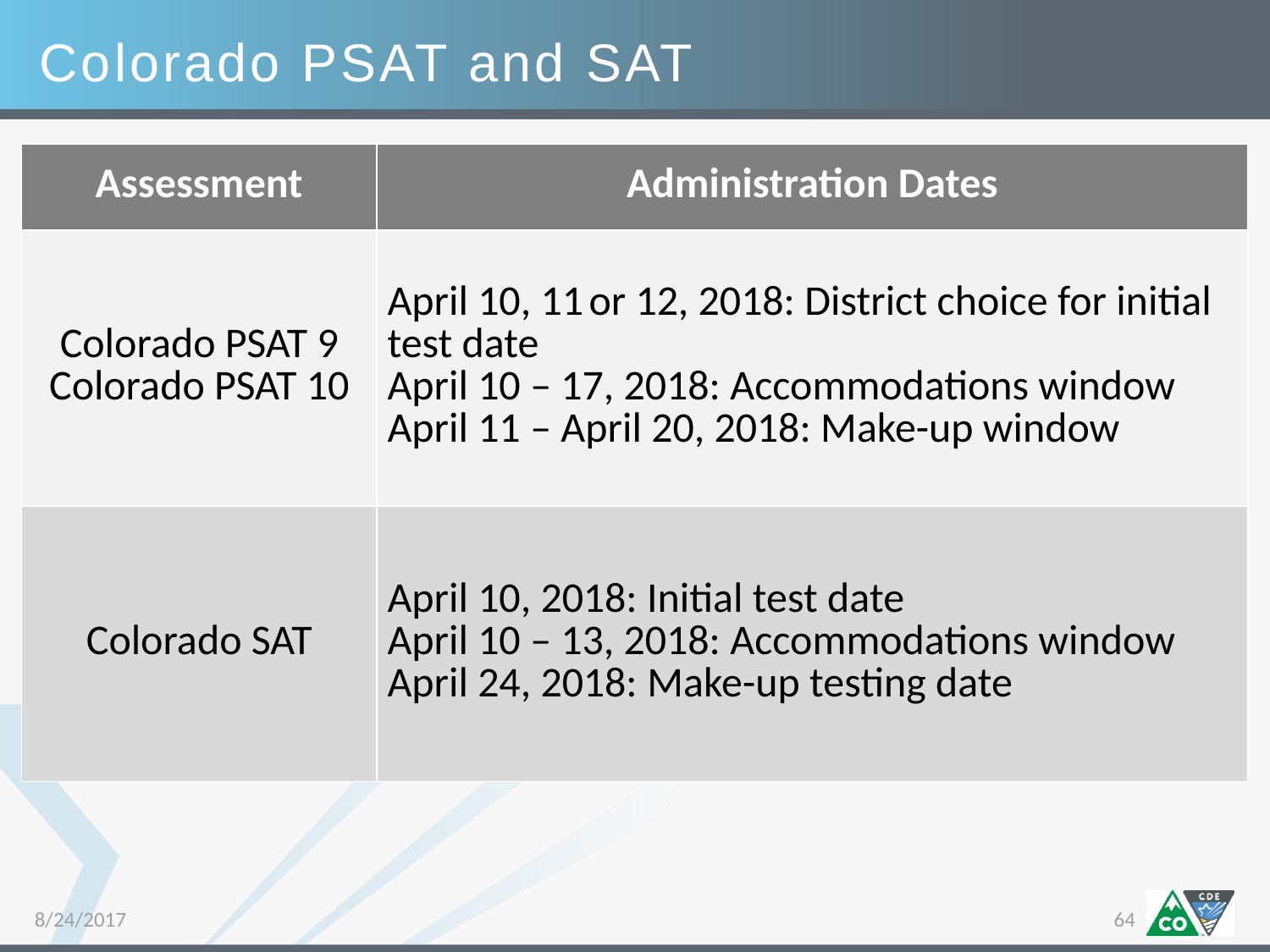

Colorado PSAT and SAT
| Assessment | Administration Dates |
| --- | --- |
| Colorado PSAT 9 Colorado PSAT 10 | April 10, 11 or 12, 2018: District choice for initial test date  April 10 – 17, 2018: Accommodations window April 11 – April 20, 2018: Make-up window |
| Colorado SAT | April 10, 2018: Initial test date April 10 – 13, 2018: Accommodations window April 24, 2018: Make-up testing date |